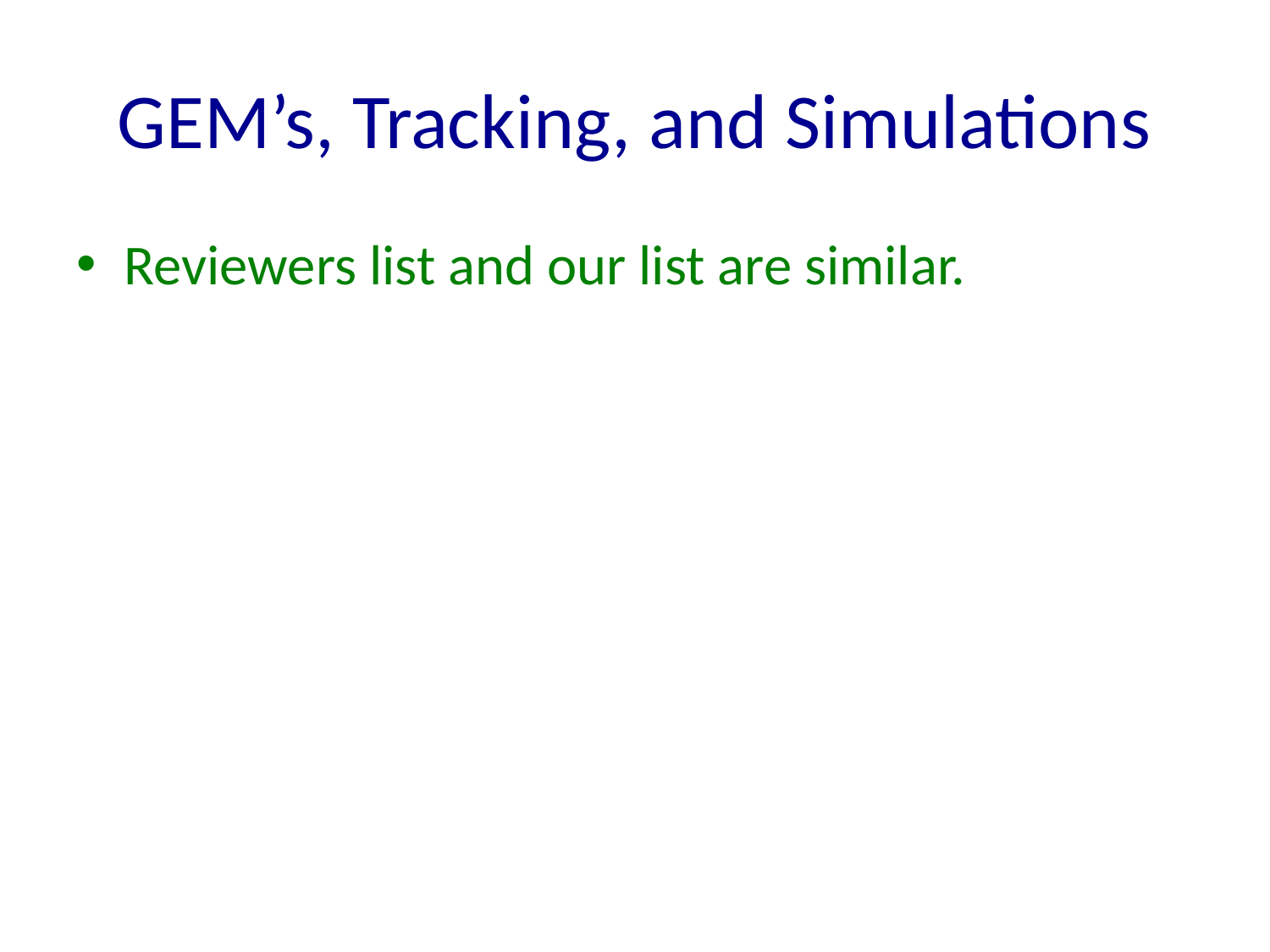

# GEM’s, Tracking, and Simulations
Reviewers list and our list are similar.